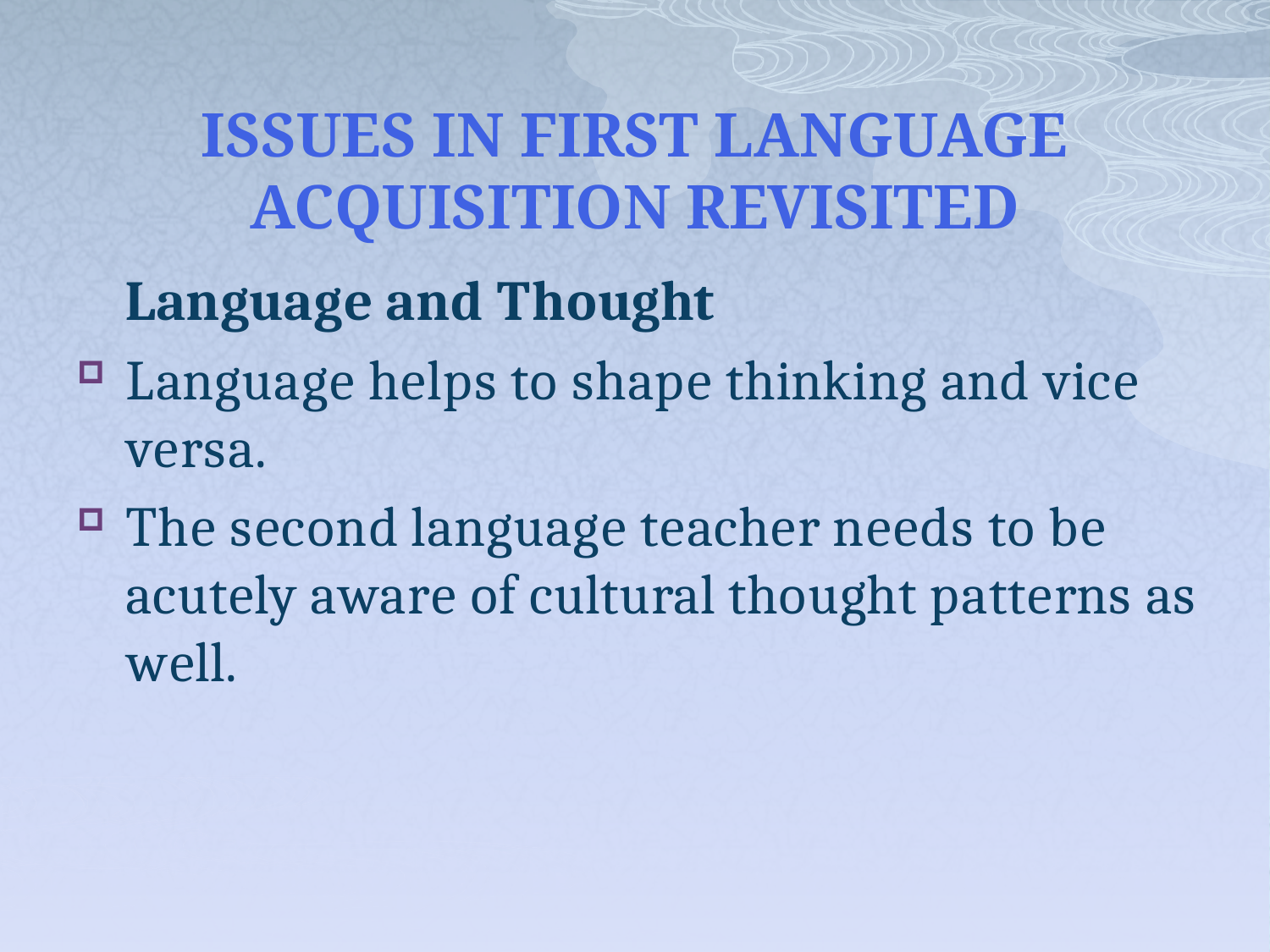

# ISSUES IN FIRST LANGUAGE ACQUISITION REVISITED
	Language and Thought
Language helps to shape thinking and vice versa.
The second language teacher needs to be acutely aware of cultural thought patterns as well.